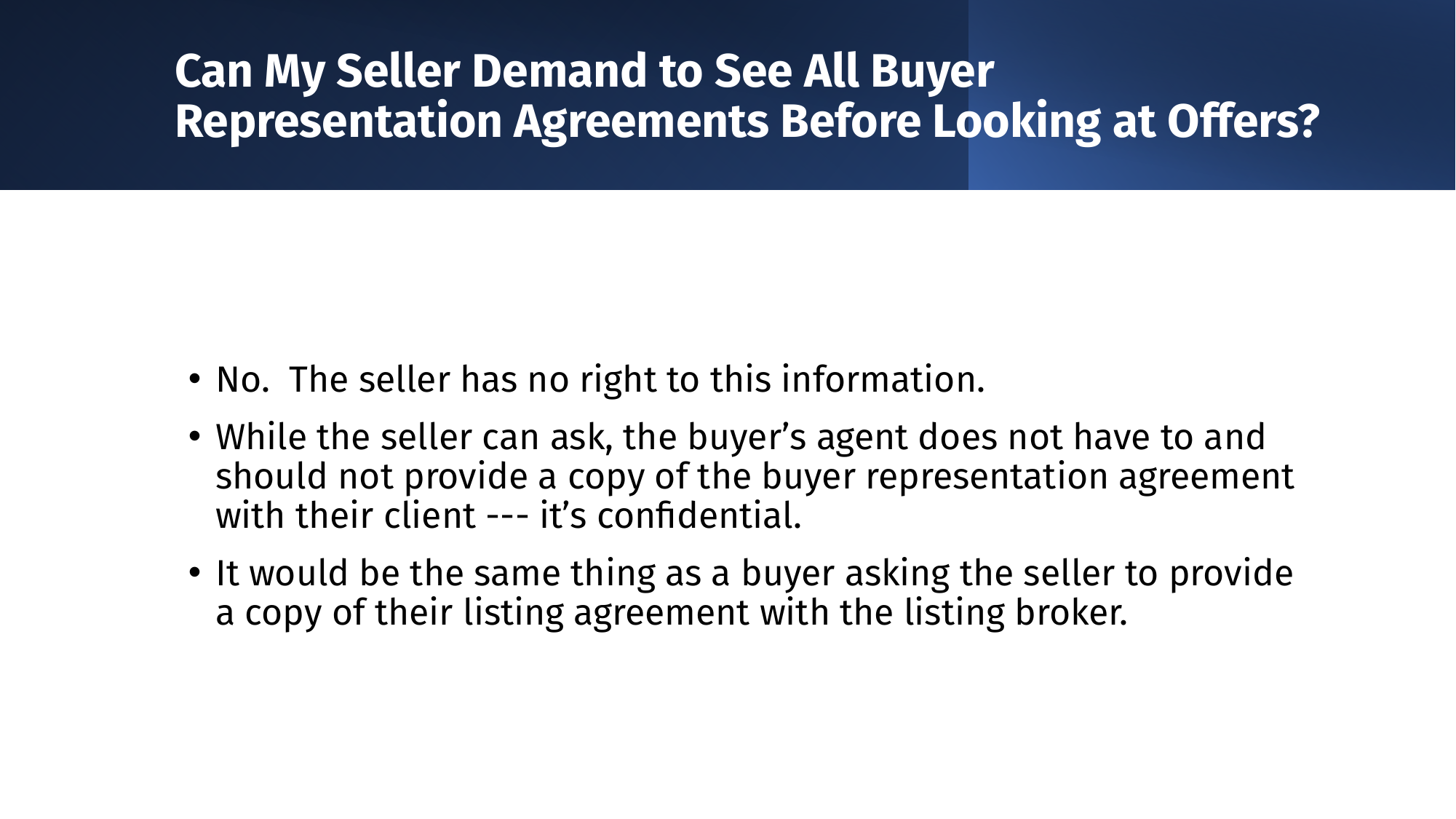

# Can My Seller Demand to See All Buyer Representation Agreements Before Looking at Offers?
No.  The seller has no right to this information.
While the seller can ask, the buyer’s agent does not have to and should not provide a copy of the buyer representation agreement with their client --- it’s confidential.
It would be the same thing as a buyer asking the seller to provide a copy of their listing agreement with the listing broker.